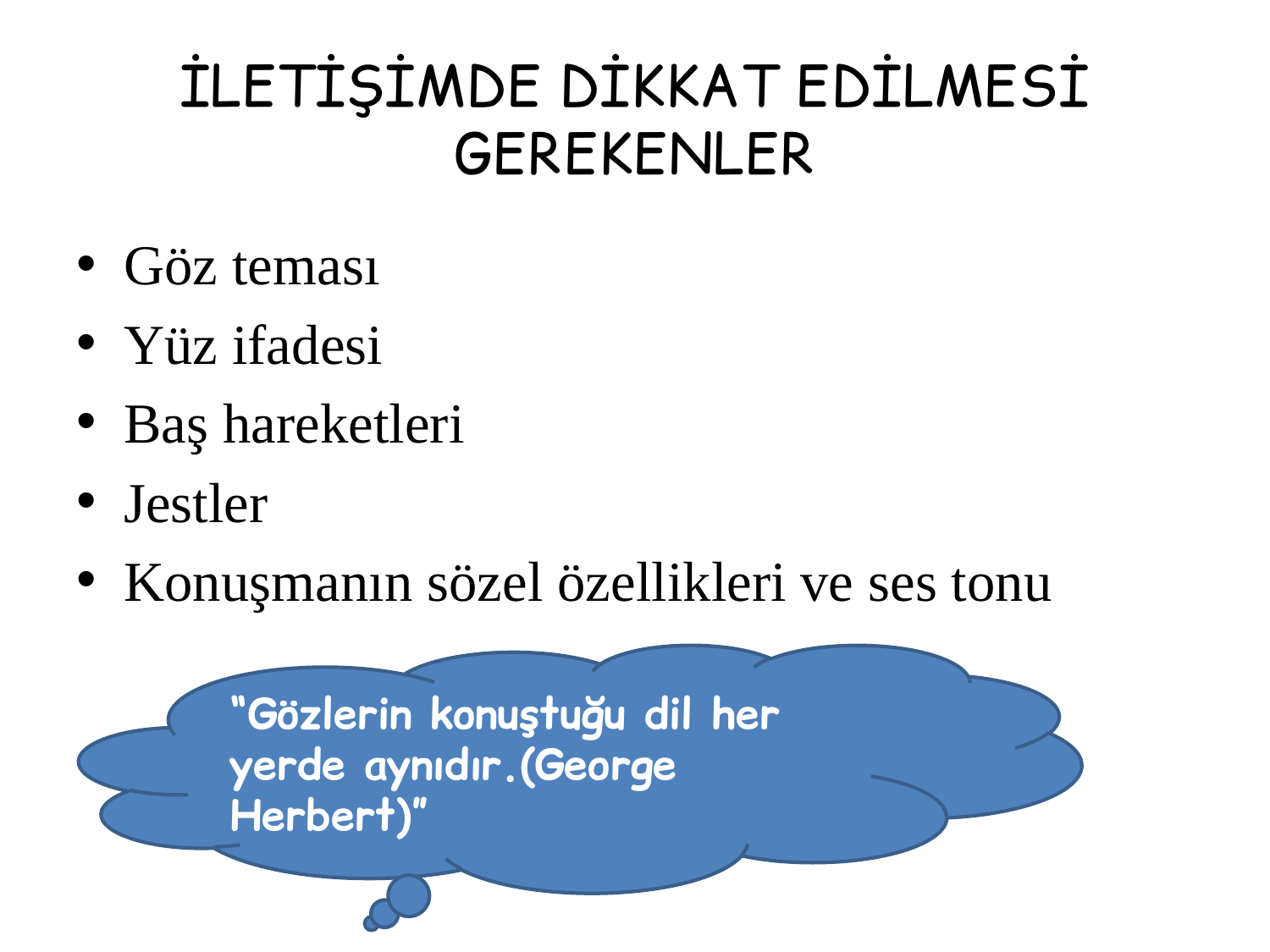

# İLETİŞİMDE DİKKAT EDİLMESİ GEREKENLER
Göz teması
Yüz ifadesi
Baş hareketleri
Jestler
Konuşmanın sözel özellikleri ve ses tonu

“Gözlerin konuştuğu dil her yerde aynıdır.(George Herbert)”